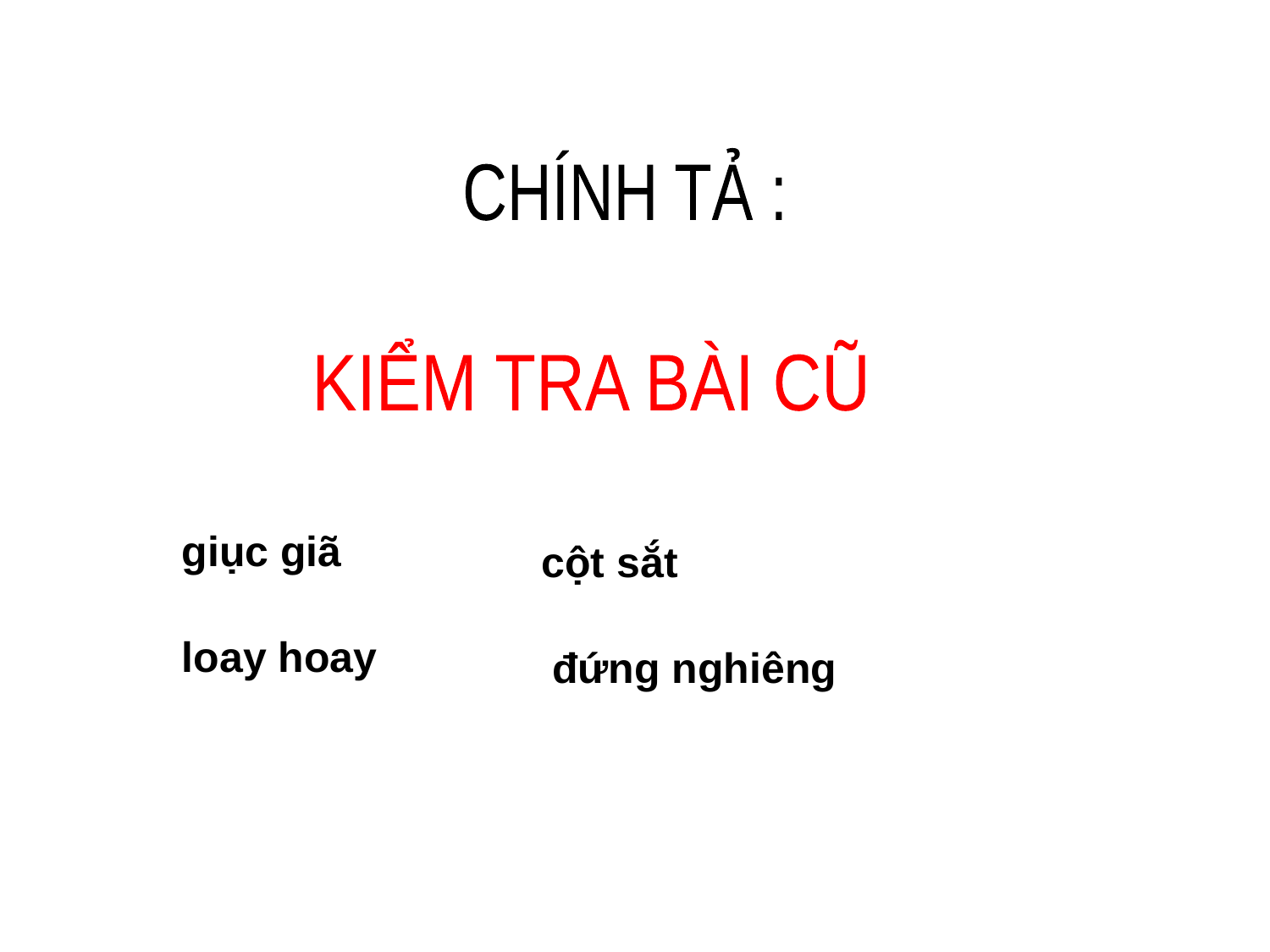

CHÍNH TẢ :
KIỂM TRA BÀI CŨ
giục giã
cột sắt
loay hoay
đứng nghiêng